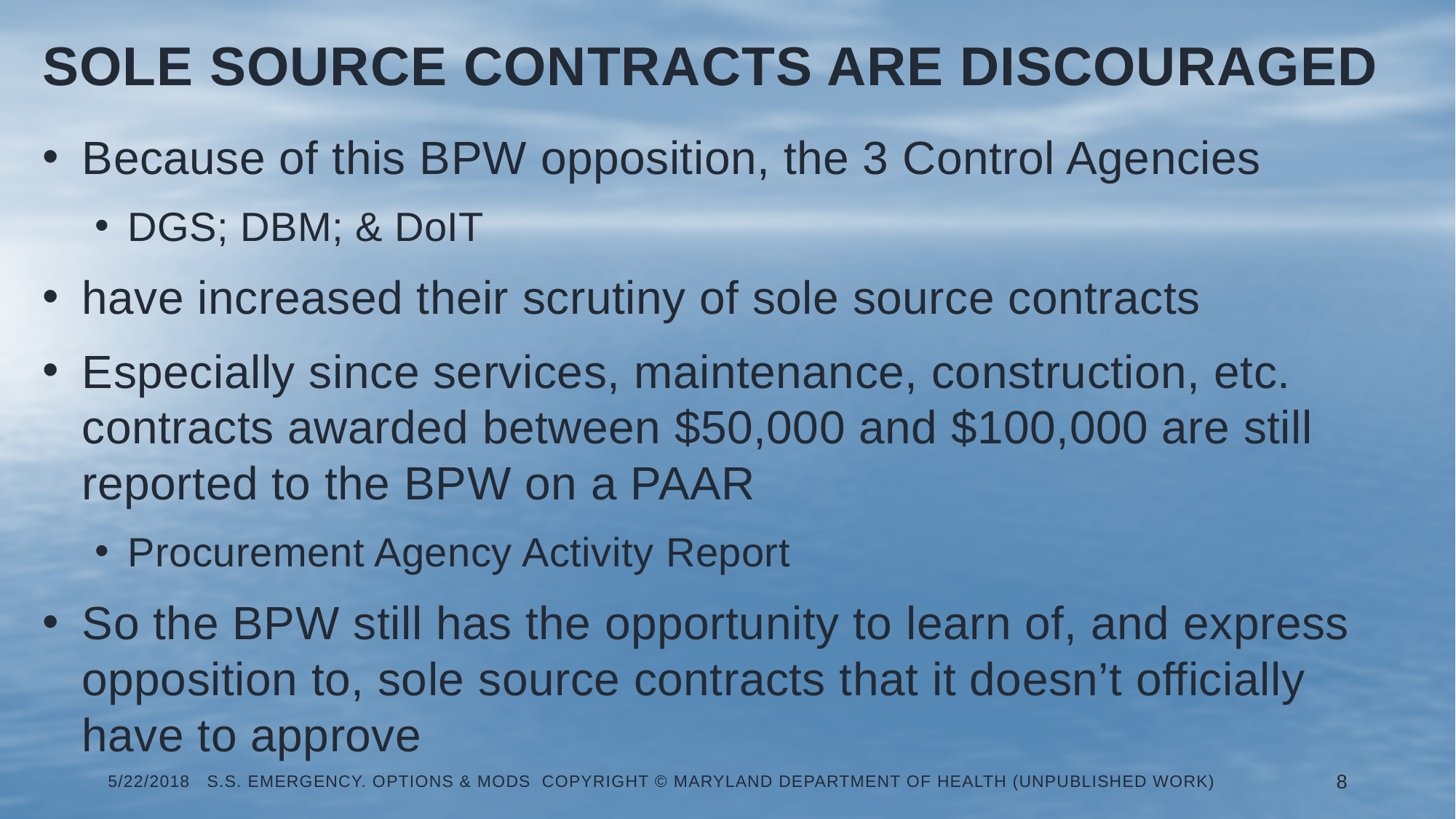

# Sole source contracts are discouraged
Because of this BPW opposition, the 3 Control Agencies
DGS; DBM; & DoIT
have increased their scrutiny of sole source contracts
Especially since services, maintenance, construction, etc. contracts awarded between $50,000 and $100,000 are still reported to the BPW on a PAAR
Procurement Agency Activity Report
So the BPW still has the opportunity to learn of, and express opposition to, sole source contracts that it doesn’t officially have to approve
5/22/2018   S.S. Emergency. Options & Mods  Copyright © Maryland Department of Health (Unpublished Work)
8